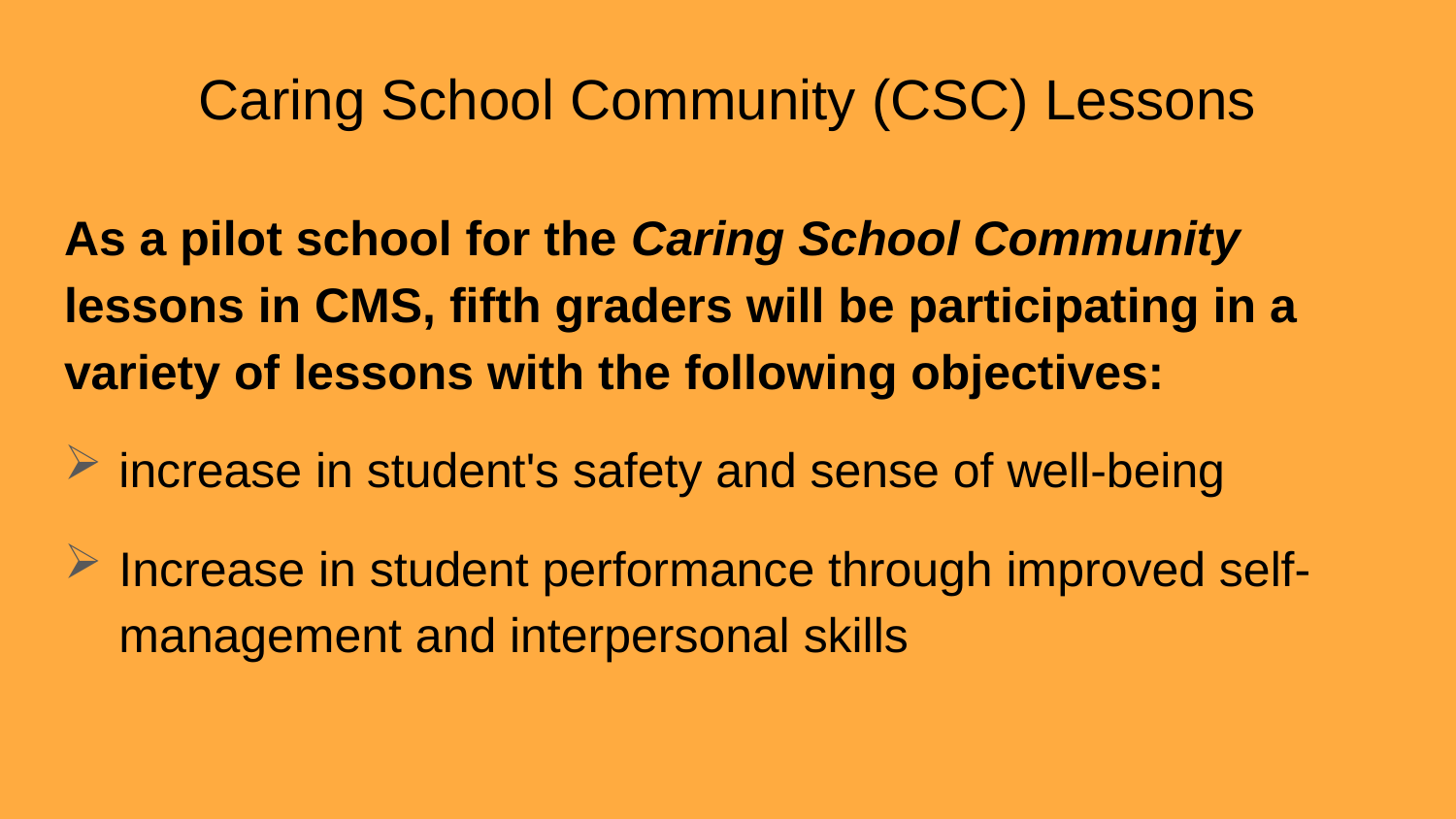

# Caring School Community (CSC) Lessons
As a pilot school for the Caring School Community lessons in CMS, fifth graders will be participating in a variety of lessons with the following objectives:
increase in student's safety and sense of well-being
Increase in student performance through improved self-management and interpersonal skills